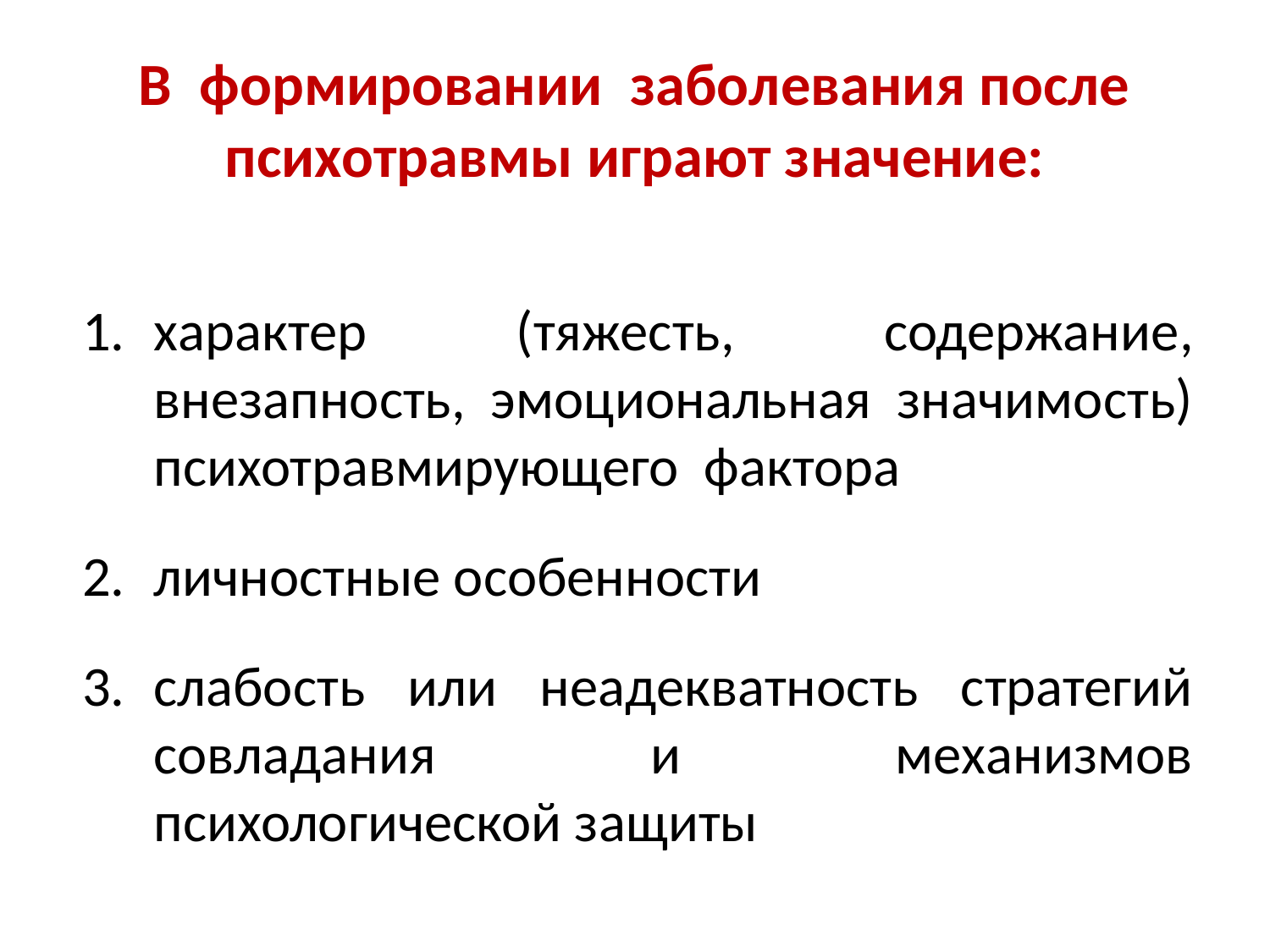

# В  формировании  заболевания после психотравмы играют значение:
характер (тяжесть, содержание, внезапность, эмоциональная значимость) психотравмирующего  фактора
личностные особенности
слабость или неадекватность стратегий совладания и механизмов психологической защиты